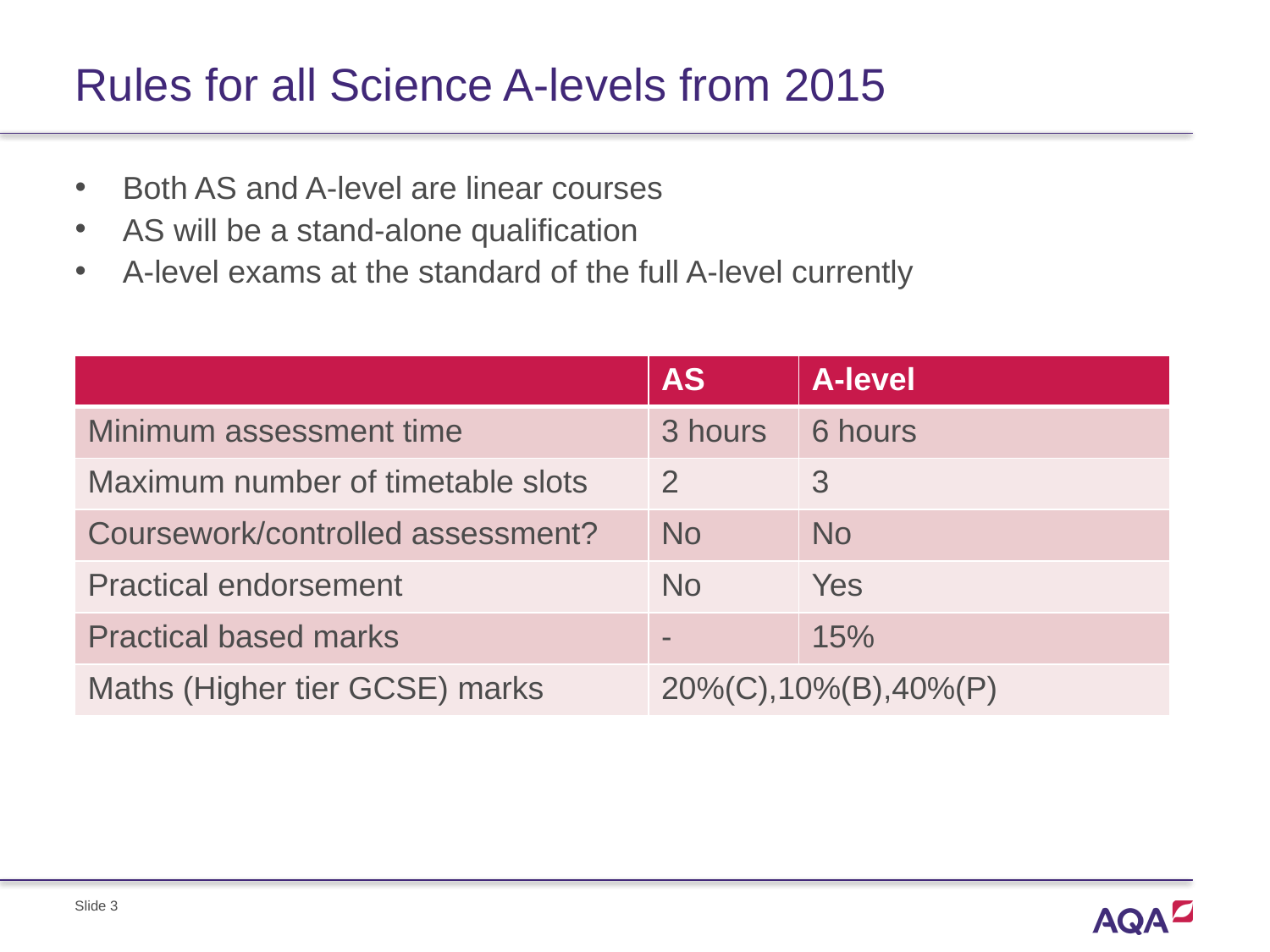

# Rules for all Science A-levels from 2015
Both AS and A-level are linear courses
AS will be a stand-alone qualification
A-level exams at the standard of the full A-level currently
|  | AS | A-level |
| --- | --- | --- |
| Minimum assessment time | 3 hours | 6 hours |
| Maximum number of timetable slots | 2 | 3 |
| Coursework/controlled assessment? | No | No |
| Practical endorsement | No | Yes |
| Practical based marks | - | 15% |
| Maths (Higher tier GCSE) marks | 20%(C),10%(B),40%(P) |  |
Slide 3